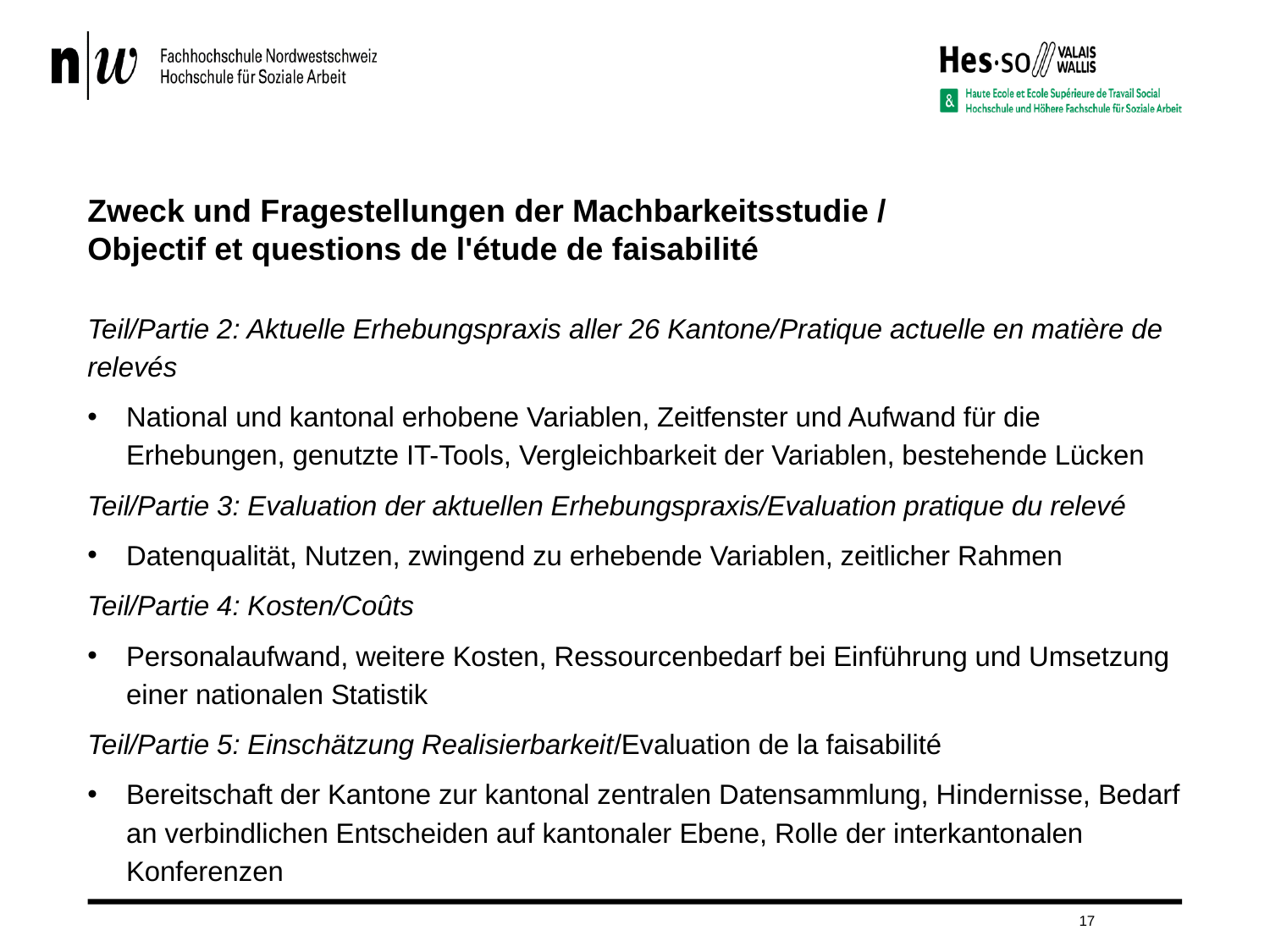

# Zweck und Fragestellungen der Machbarkeitsstudie / Objectif et questions de l'étude de faisabilité
Teil/Partie 2: Aktuelle Erhebungspraxis aller 26 Kantone/Pratique actuelle en matière de relevés
National und kantonal erhobene Variablen, Zeitfenster und Aufwand für die Erhebungen, genutzte IT-Tools, Vergleichbarkeit der Variablen, bestehende Lücken
Teil/Partie 3: Evaluation der aktuellen Erhebungspraxis/Evaluation pratique du relevé
Datenqualität, Nutzen, zwingend zu erhebende Variablen, zeitlicher Rahmen
Teil/Partie 4: Kosten/Coûts
Personalaufwand, weitere Kosten, Ressourcenbedarf bei Einführung und Umsetzung einer nationalen Statistik
Teil/Partie 5: Einschätzung Realisierbarkeit/Evaluation de la faisabilité
Bereitschaft der Kantone zur kantonal zentralen Datensammlung, Hindernisse, Bedarf an verbindlichen Entscheiden auf kantonaler Ebene, Rolle der interkantonalen Konferenzen

17